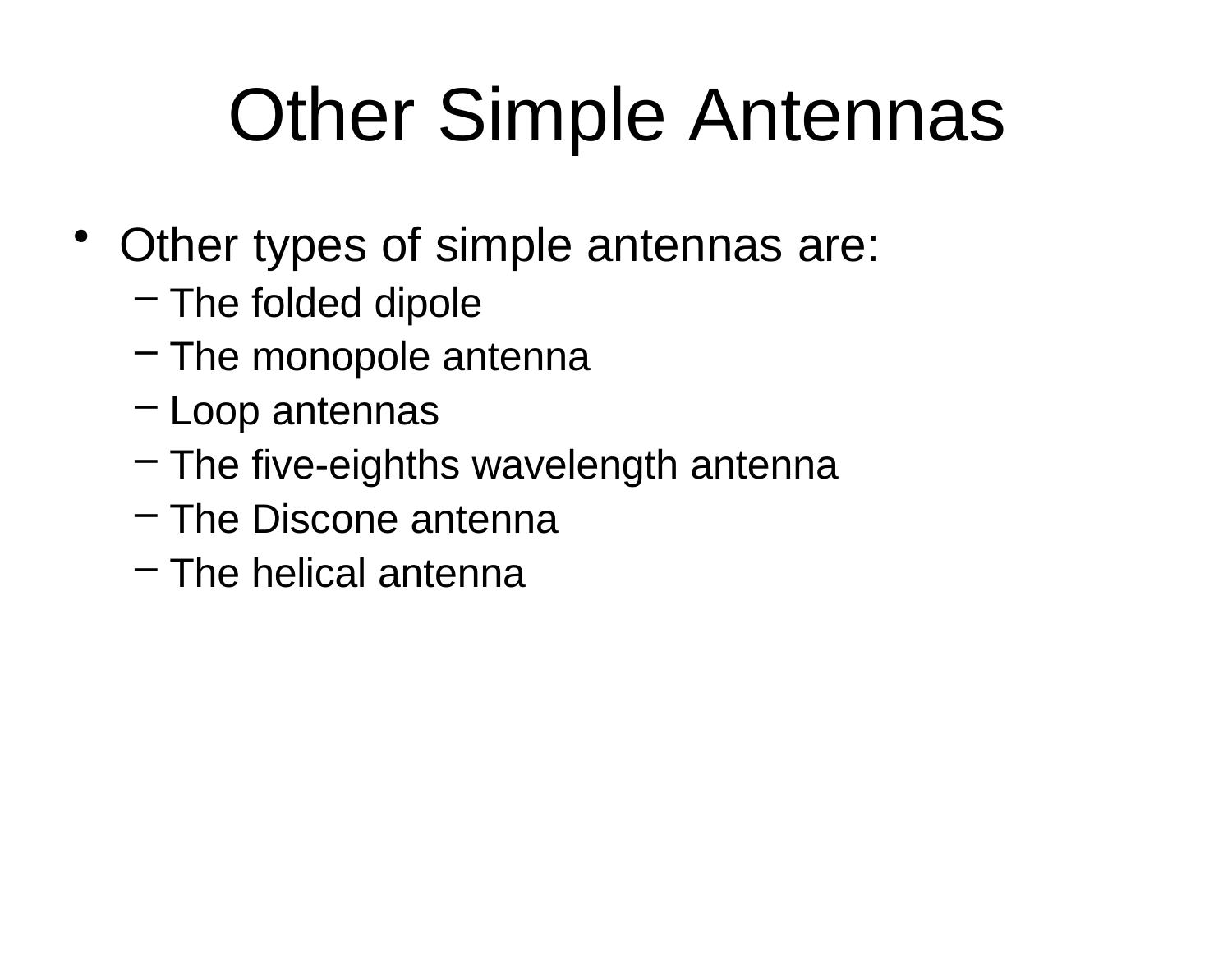

# Other Simple Antennas
Other types of simple antennas are:
The folded dipole
The monopole antenna
Loop antennas
The five-eighths wavelength antenna
The Discone antenna
The helical antenna